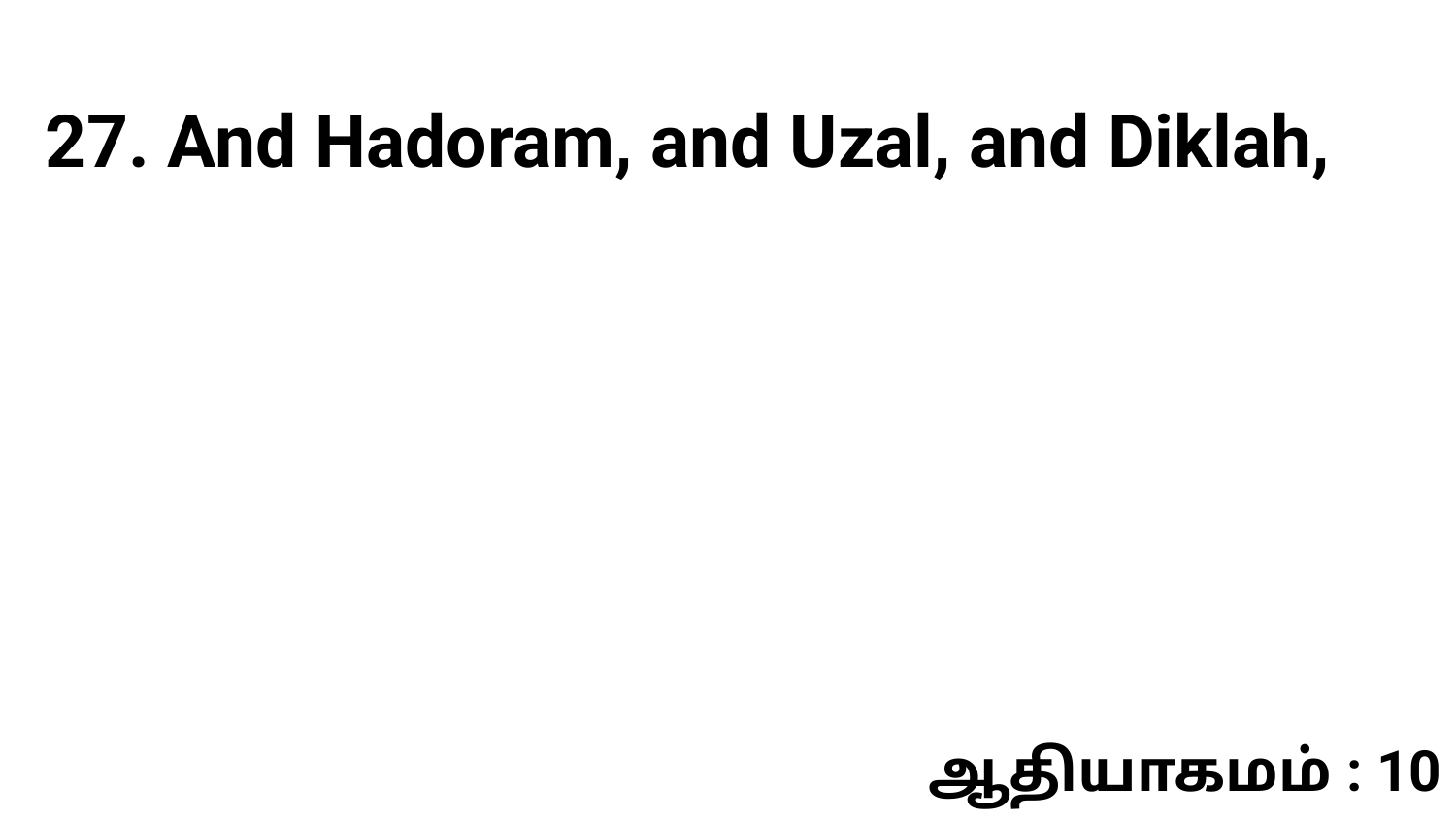

27. And Hadoram, and Uzal, and Diklah,
ஆதியாகமம் : 10